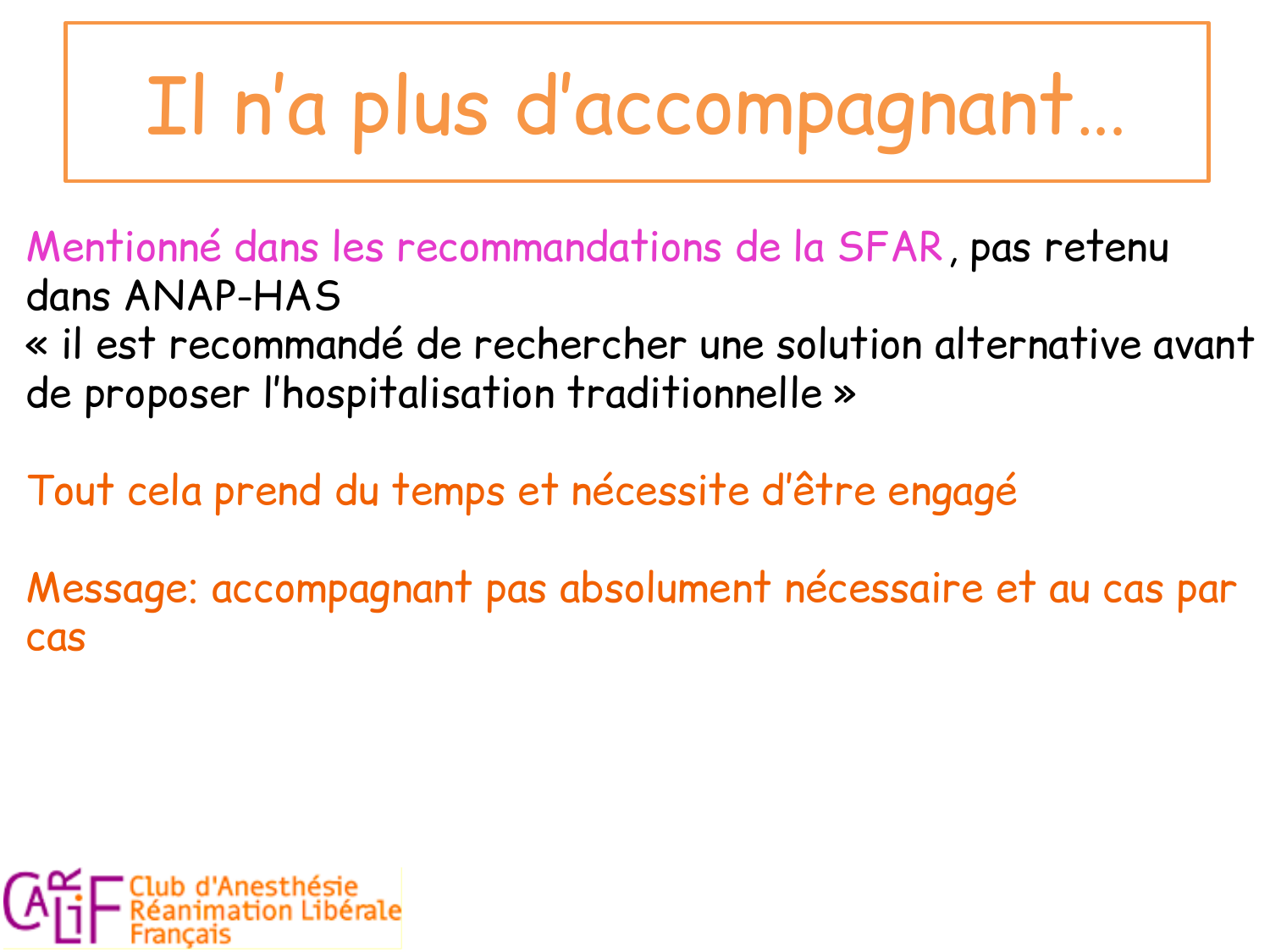

Il n’a plus d’accompagnant…
Mentionné dans les recommandations de la SFAR, pas retenu dans ANAP-HAS
« il est recommandé de rechercher une solution alternative avant de proposer l’hospitalisation traditionnelle »

Tout cela prend du temps et nécessite d’être engagé

Message: accompagnant pas absolument nécessaire et au cas par cas